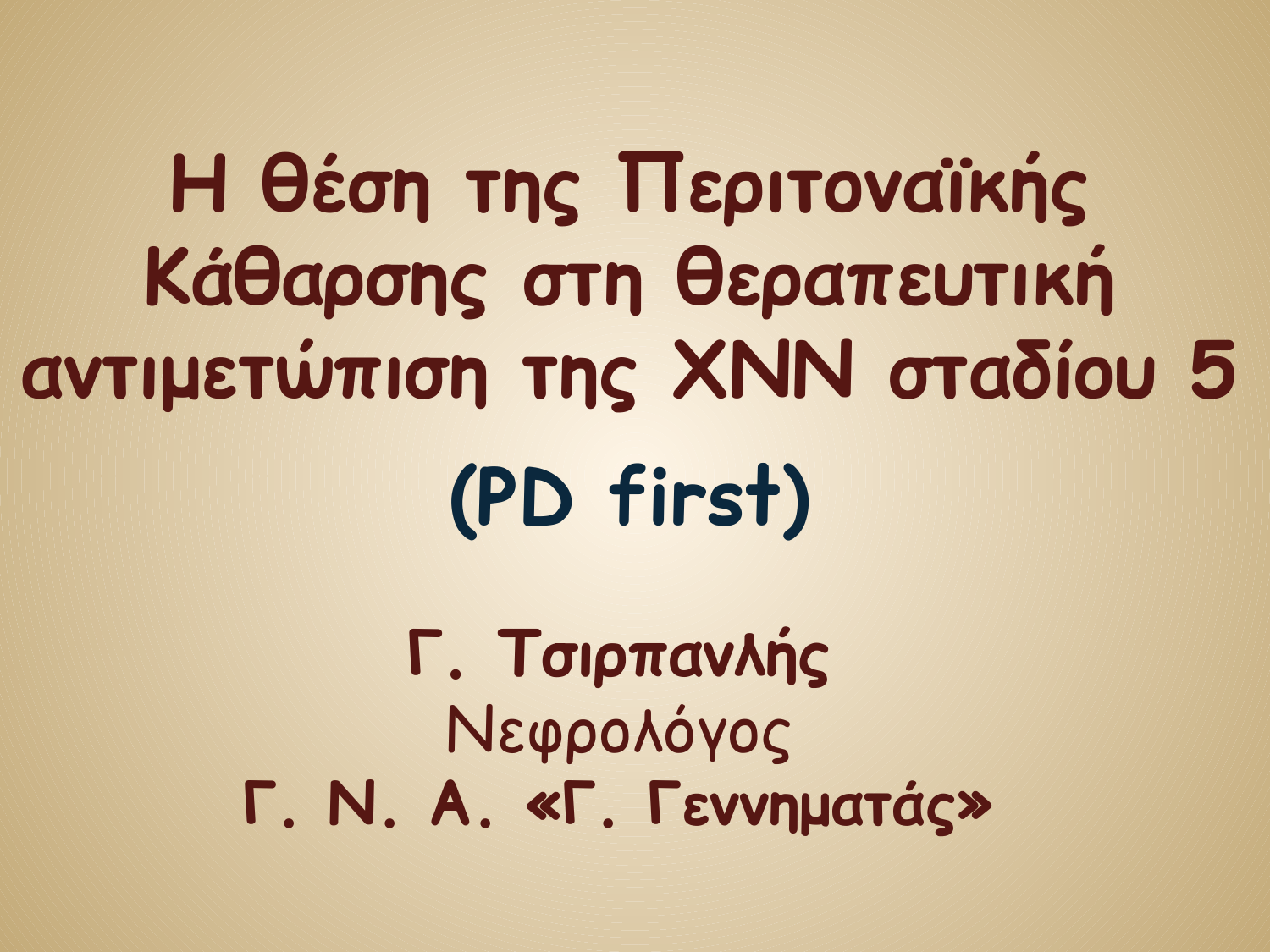

# Η θέση της Περιτοναϊκής Κάθαρσης στη θεραπευτική αντιμετώπιση της ΧΝΝ σταδίου 5 (PD first)
Γ. Τσιρπανλής
Νεφρολόγος
Γ. Ν. Α. «Γ. Γεννηματάς»